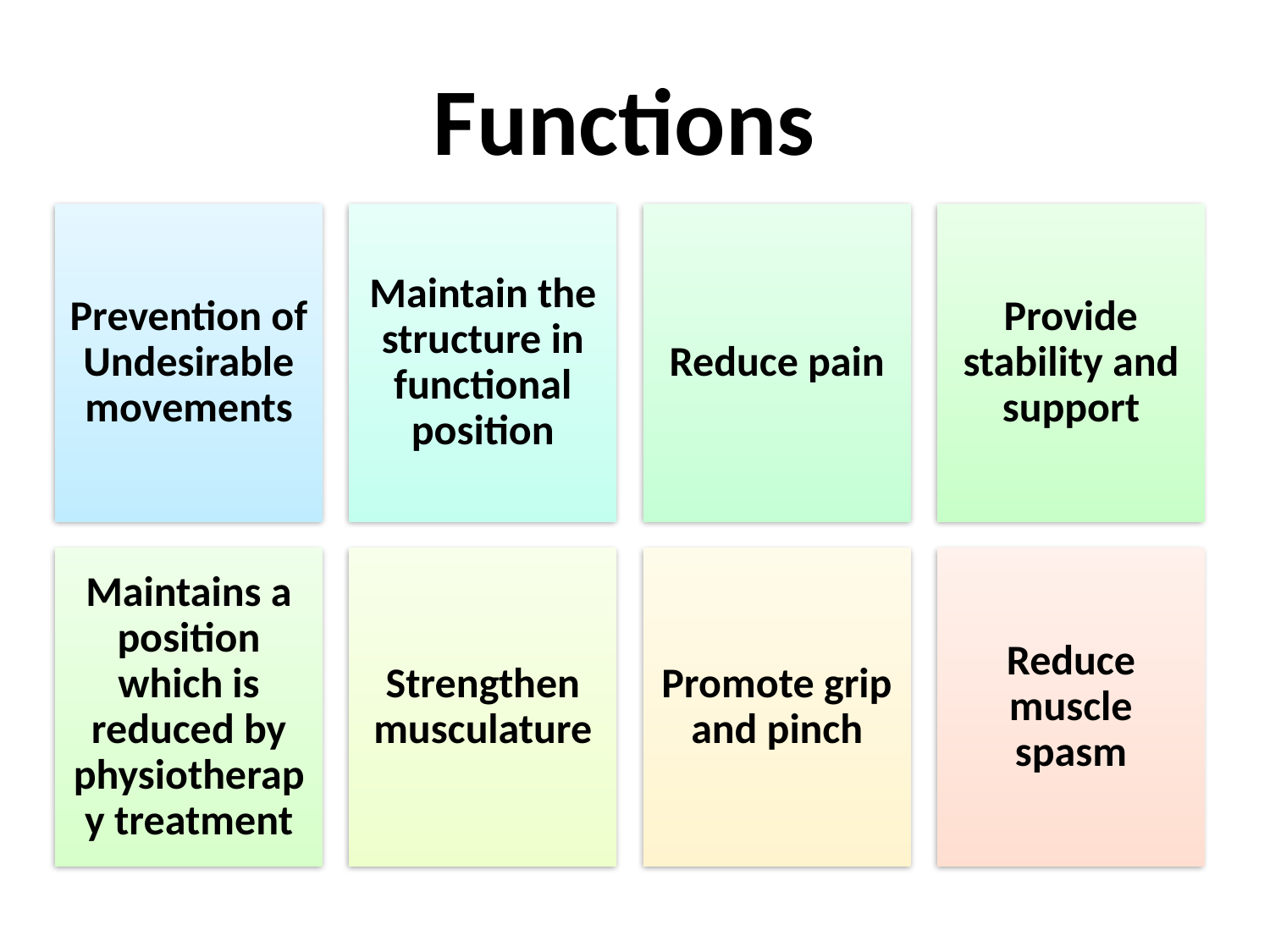

# Functions
Prevention of Undesirable movements
Maintain the structure in functional position
Reduce pain
Provide stability and support
Maintains a position which is reduced by physiotherapy treatment
Strengthen musculature
Promote grip and pinch
Reduce muscle spasm